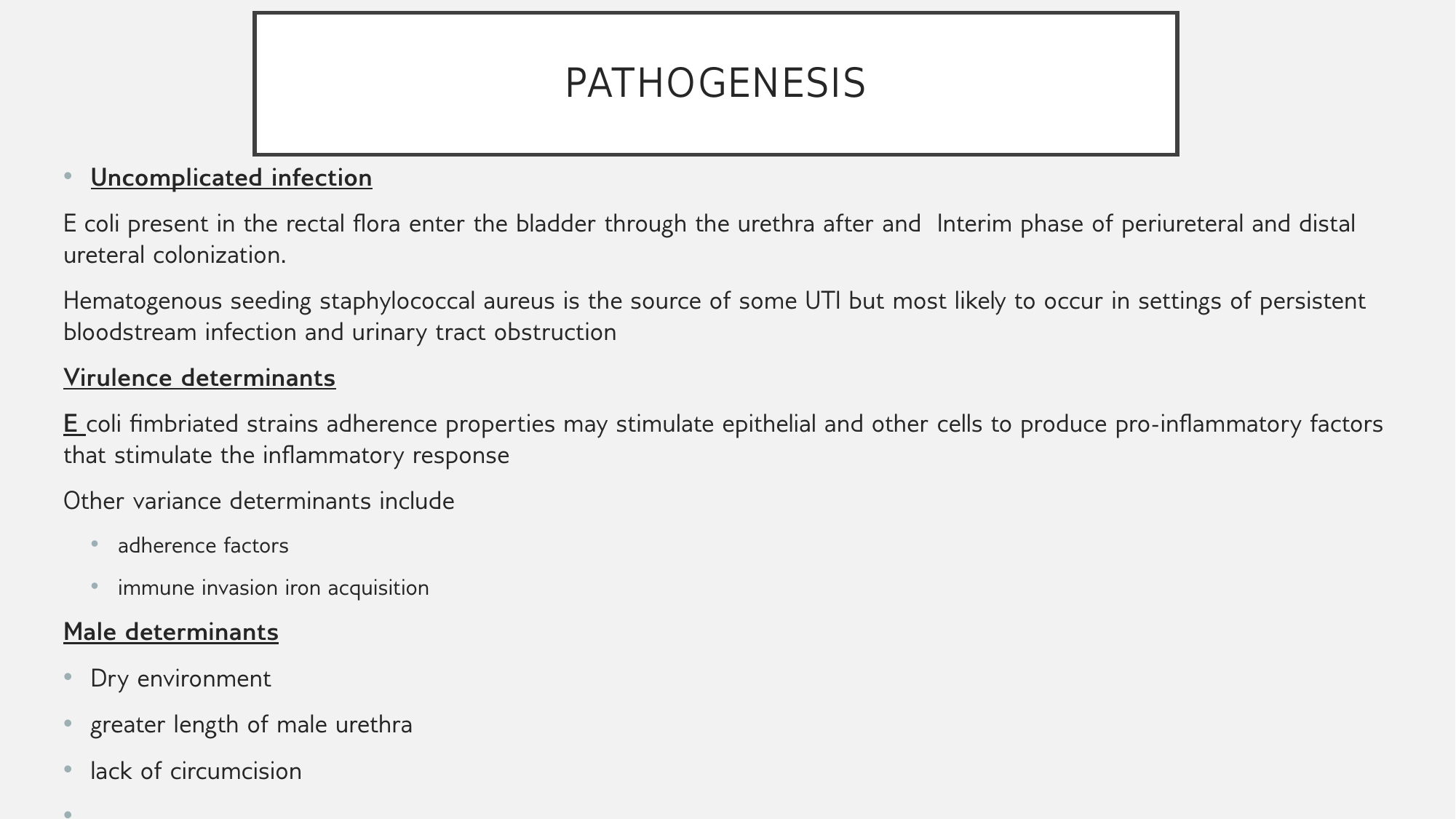

# Pathogenesis
Uncomplicated infection
E coli present in the rectal flora enter the bladder through the urethra after and  Interim phase of periureteral and distal ureteral colonization.
Hematogenous seeding staphylococcal aureus is the source of some UTI but most likely to occur in settings of persistent bloodstream infection and urinary tract obstruction
Virulence determinants
E coli fimbriated strains adherence properties may stimulate epithelial and other cells to produce pro-inflammatory factors that stimulate the inflammatory response
Other variance determinants include
adherence factors
immune invasion iron acquisition
Male determinants
Dry environment
greater length of male urethra
lack of circumcision